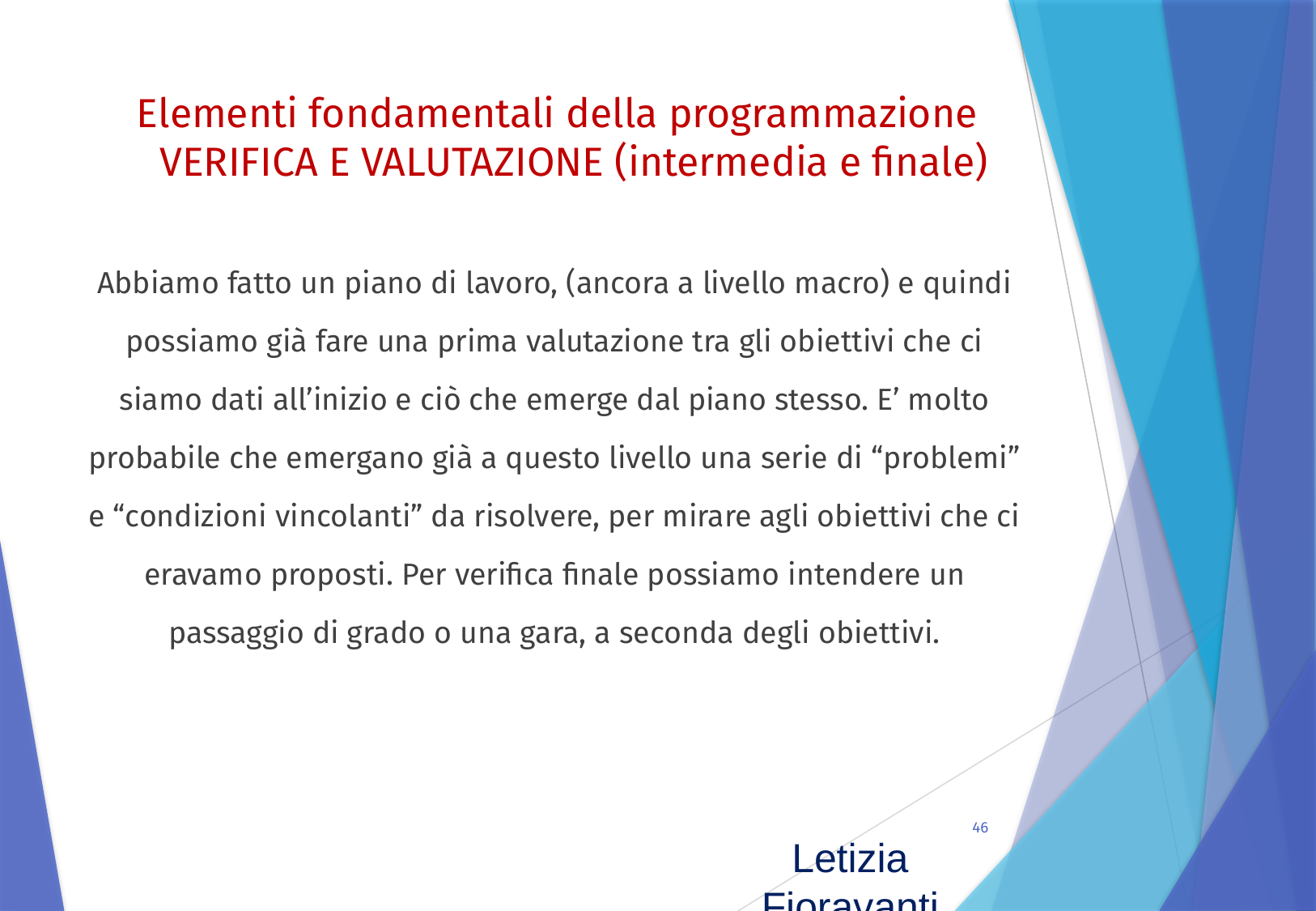

# Elementi fondamentali della programmazione VERIFICA E VALUTAZIONE (intermedia e finale)
Abbiamo fatto un piano di lavoro, (ancora a livello macro) e quindi possiamo già fare una prima valutazione tra gli obiettivi che ci siamo dati all’inizio e ciò che emerge dal piano stesso. E’ molto probabile che emergano già a questo livello una serie di “problemi” e “condizioni vincolanti” da risolvere, per mirare agli obiettivi che ci eravamo proposti. Per verifica finale possiamo intendere un passaggio di grado o una gara, a seconda degli obiettivi.

46
Letizia Fioravanti